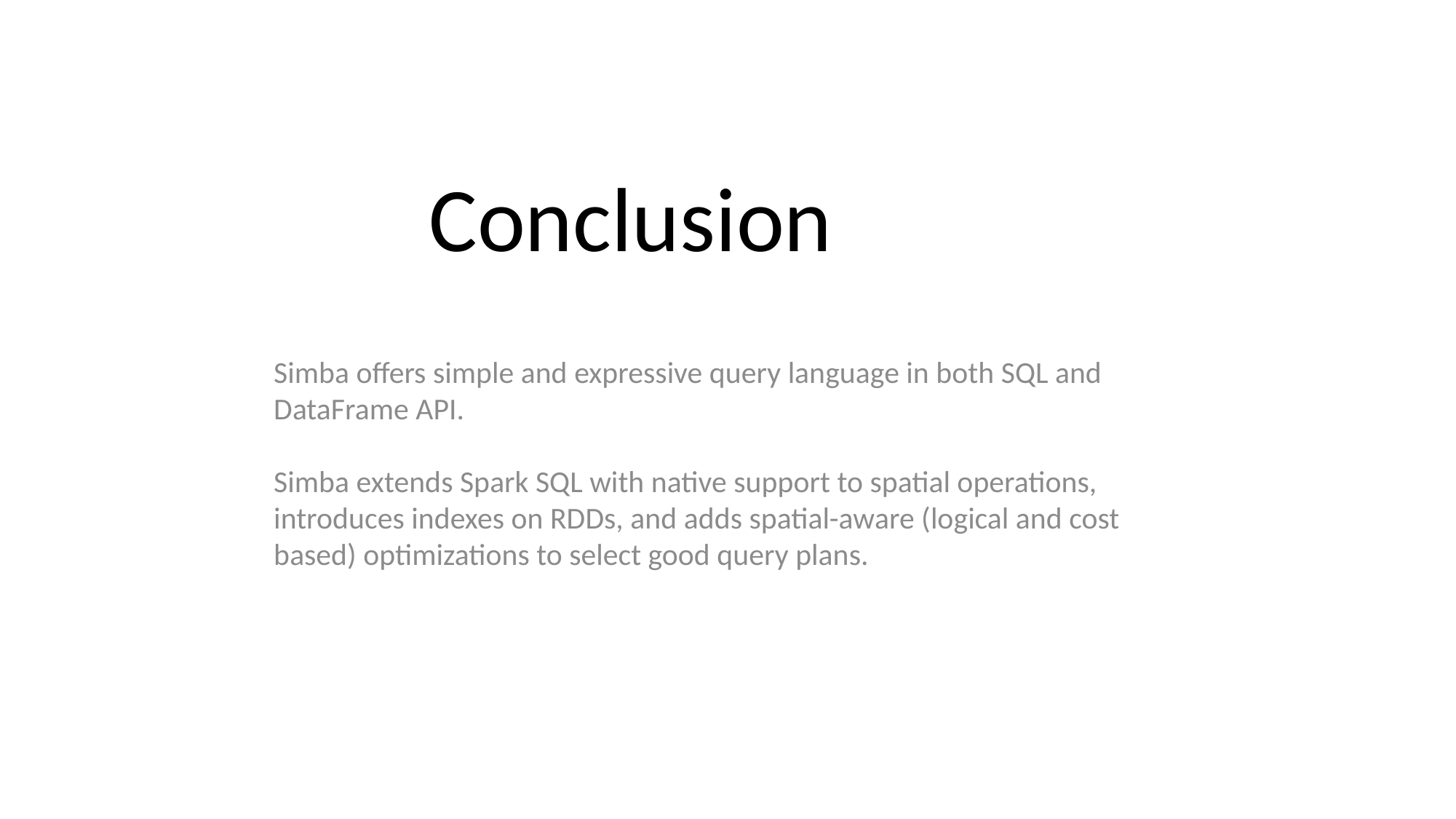

# Conclusion
Simba offers simple and expressive query language in both SQL and DataFrame API.

Simba extends Spark SQL with native support to spatial operations, introduces indexes on RDDs, and adds spatial-aware (logical and cost based) optimizations to select good query plans.